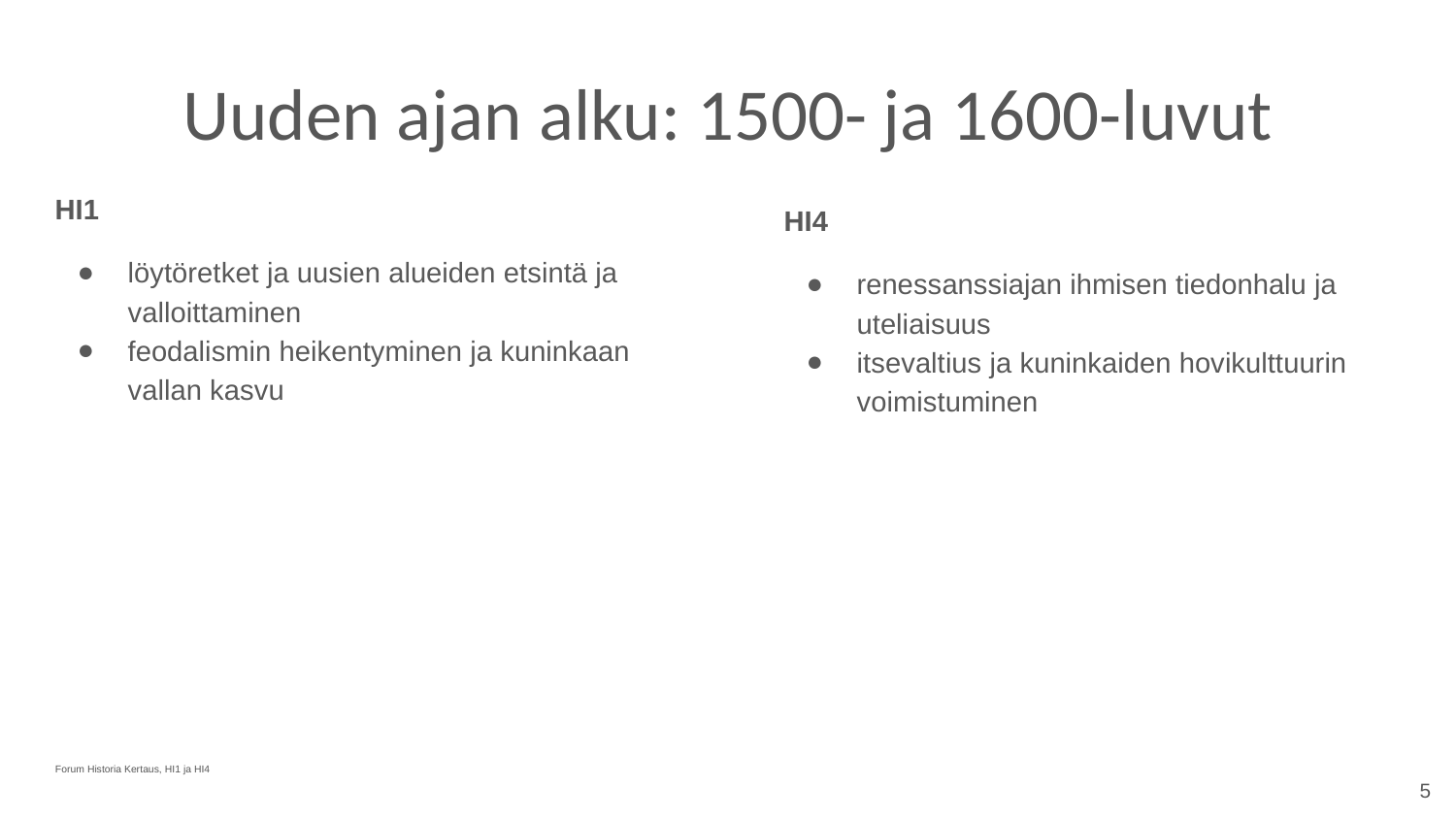

# Uuden ajan alku: 1500- ja 1600-luvut
HI1
löytöretket ja uusien alueiden etsintä ja valloittaminen
feodalismin heikentyminen ja kuninkaan vallan kasvu

HI4
renessanssiajan ihmisen tiedonhalu ja uteliaisuus
itsevaltius ja kuninkaiden hovikulttuurin voimistuminen

Forum Historia Kertaus, HI1 ja HI4
5